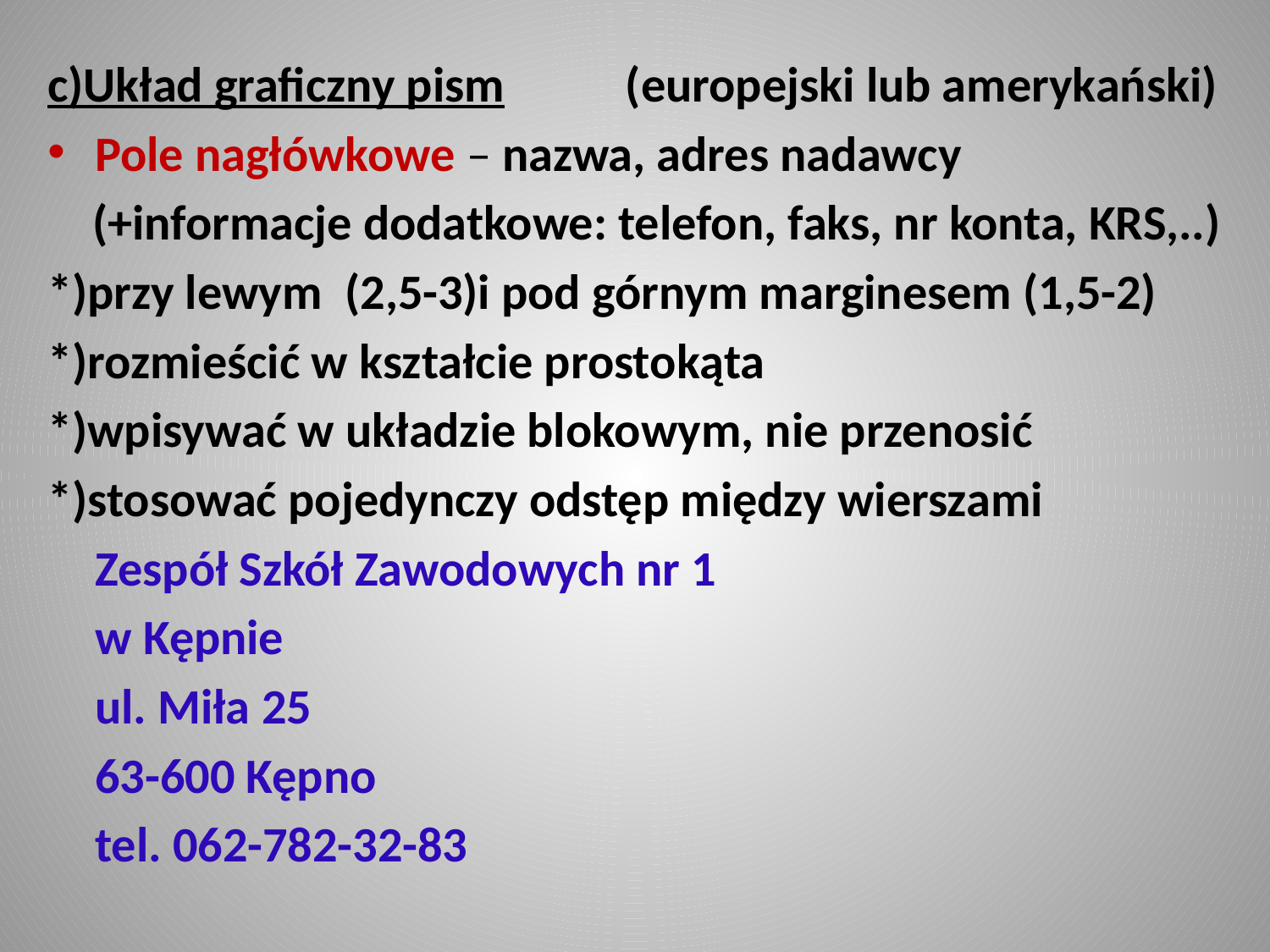

#
c)Układ graficzny pism	  (europejski lub amerykański)
Pole nagłówkowe – nazwa, adres nadawcy
    (+informacje dodatkowe: telefon, faks, nr konta, KRS,..)
*)przy lewym  (2,5-3)i pod górnym marginesem (1,5-2)
*)rozmieścić w kształcie prostokąta
*)wpisywać w układzie blokowym, nie przenosić
*)stosować pojedynczy odstęp między wierszami
	Zespół Szkół Zawodowych nr 1
	w Kępnie
	ul. Miła 25
	63-600 Kępno
	tel. 062-782-32-83